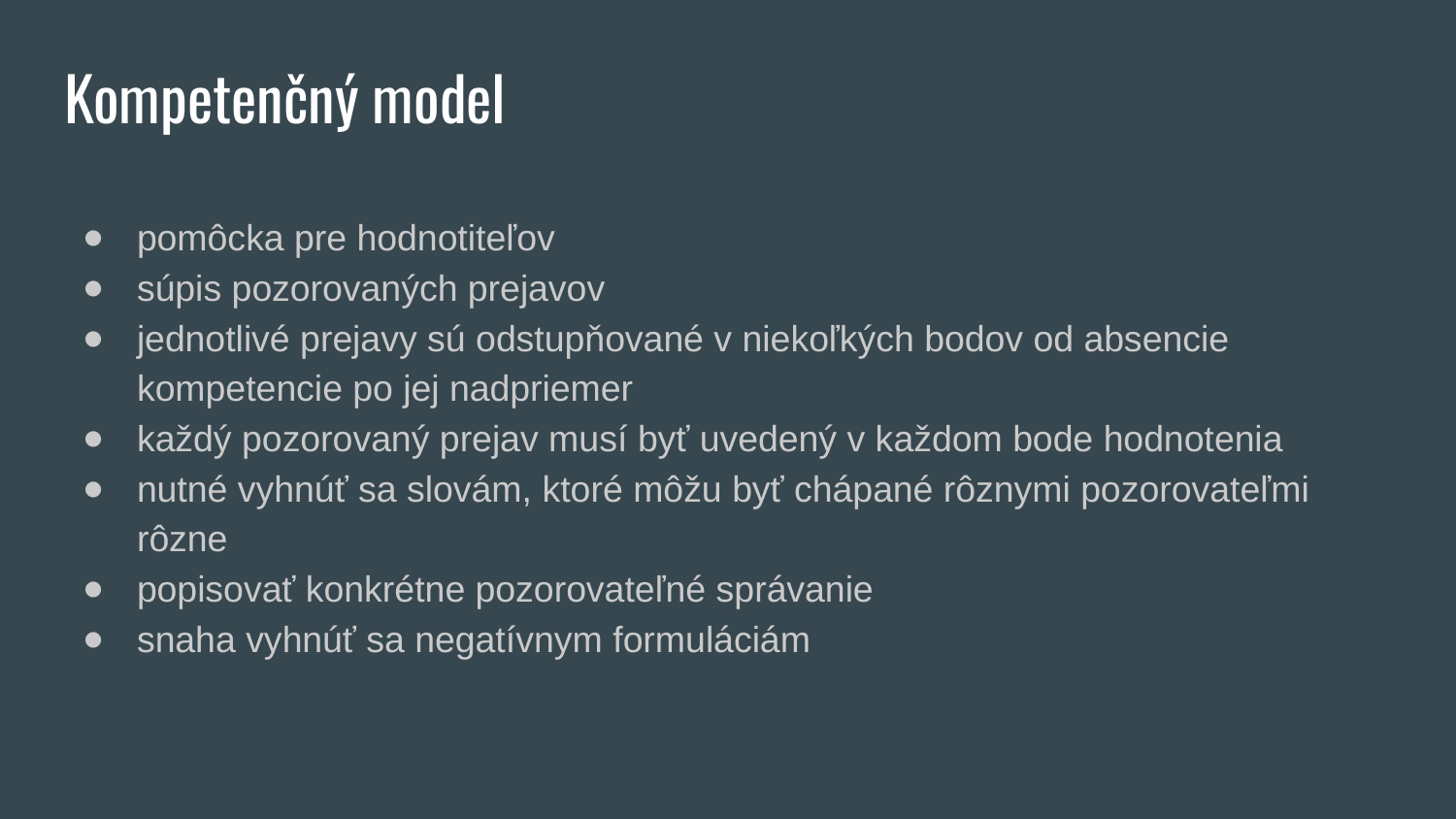

# Kompetenčný model
pomôcka pre hodnotiteľov
súpis pozorovaných prejavov
jednotlivé prejavy sú odstupňované v niekoľkých bodov od absencie kompetencie po jej nadpriemer
každý pozorovaný prejav musí byť uvedený v každom bode hodnotenia
nutné vyhnúť sa slovám, ktoré môžu byť chápané rôznymi pozorovateľmi rôzne
popisovať konkrétne pozorovateľné správanie
snaha vyhnúť sa negatívnym formuláciám